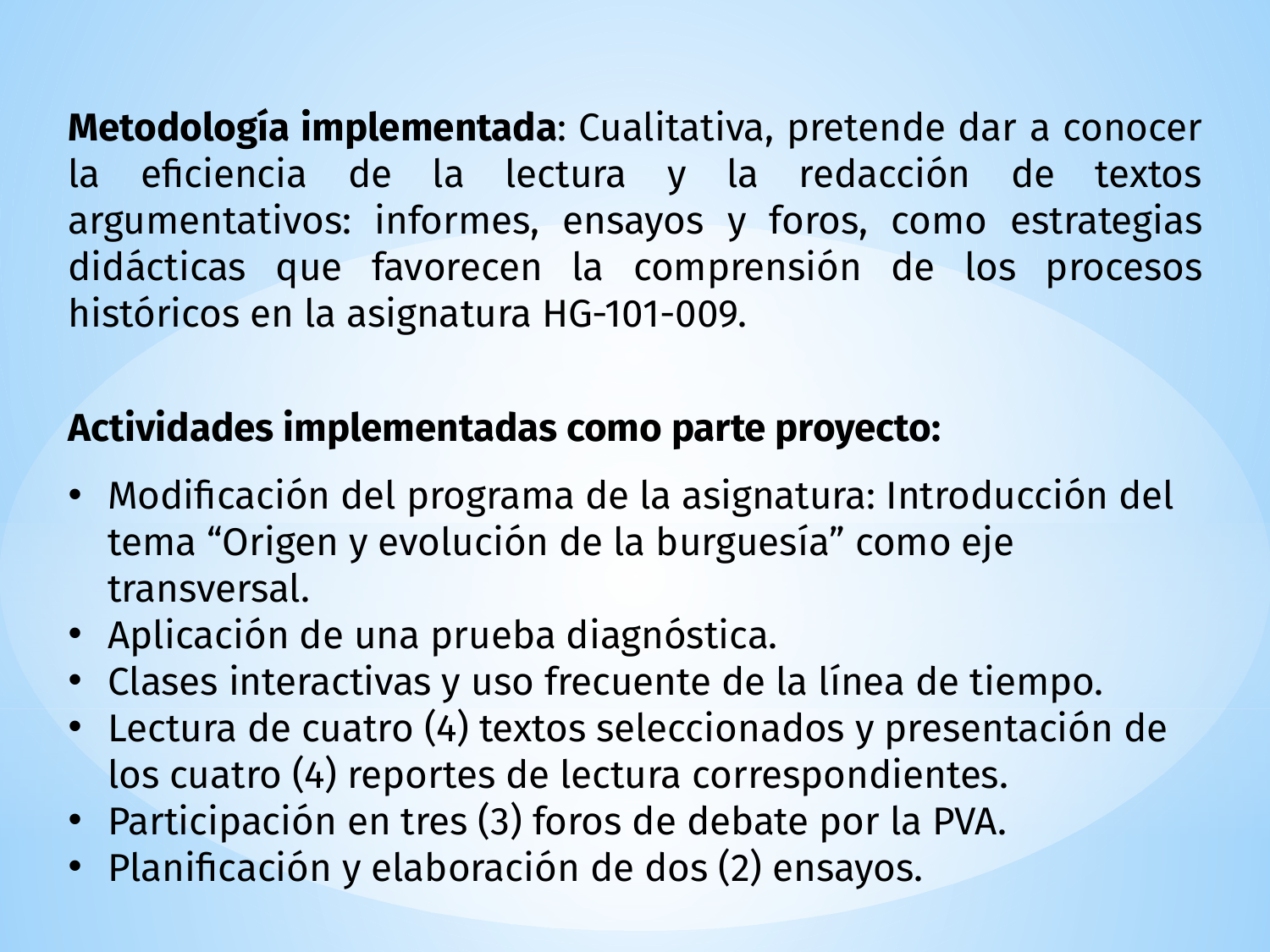

Metodología implementada: Cualitativa, pretende dar a conocer la eficiencia de la lectura y la redacción de textos argumentativos: informes, ensayos y foros, como estrategias didácticas que favorecen la comprensión de los procesos históricos en la asignatura HG-101-009.

Actividades implementadas como parte proyecto:

Modificación del programa de la asignatura: Introducción del tema “Origen y evolución de la burguesía” como eje transversal.
Aplicación de una prueba diagnóstica.
Clases interactivas y uso frecuente de la línea de tiempo.
Lectura de cuatro (4) textos seleccionados y presentación de los cuatro (4) reportes de lectura correspondientes.
Participación en tres (3) foros de debate por la PVA.
Planificación y elaboración de dos (2) ensayos.